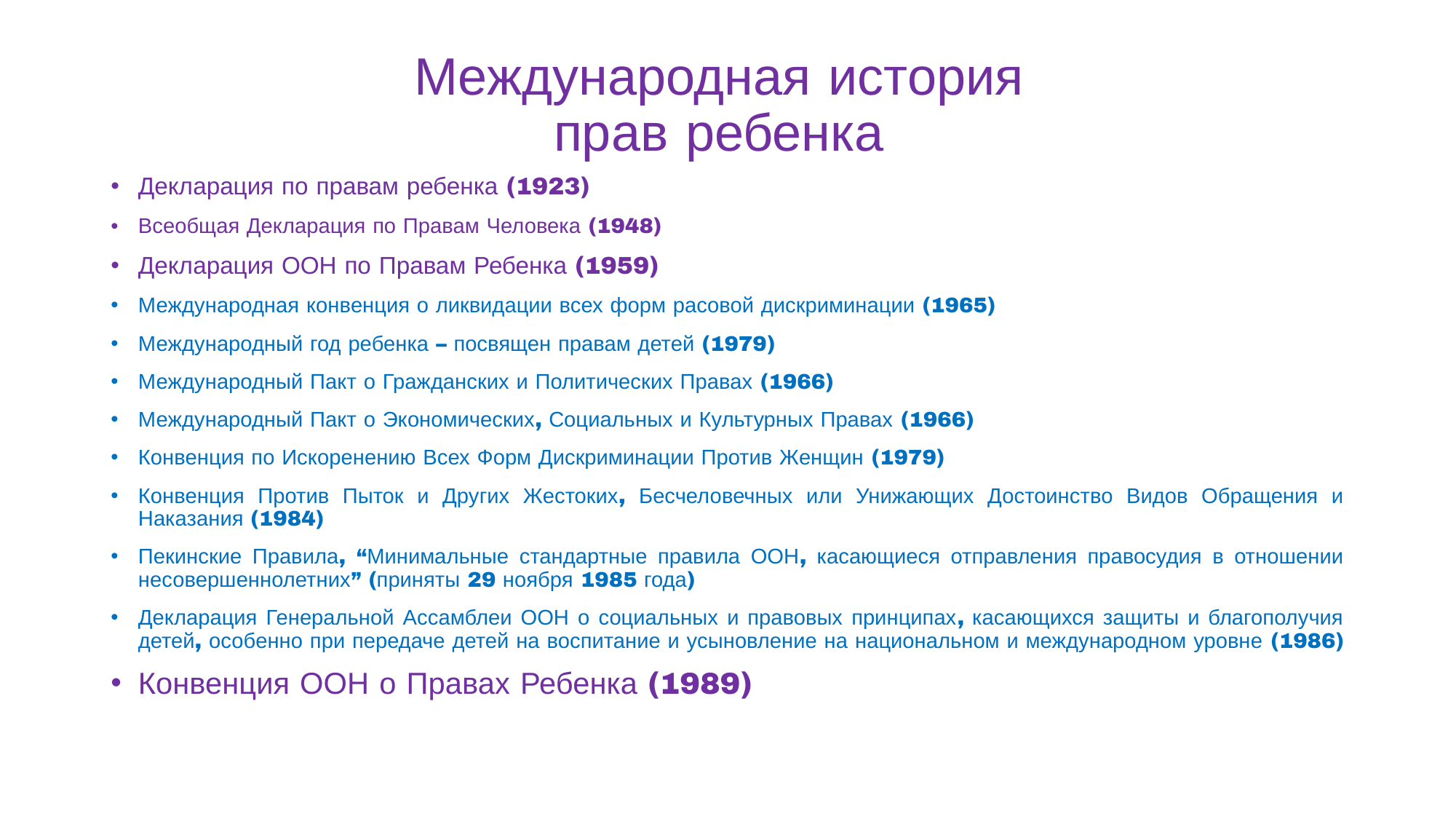

# Международная история прав ребенка
Декларация по правам ребенка (1923)
Всеобщая Декларация по Правам Человека (1948)
Декларация ООН по Правам Ребенка (1959)
Международная конвенция о ликвидации всех форм расовой дискриминации (1965)
Международный год ребенка – посвящен правам детей (1979)
Международный Пакт о Гражданских и Политических Правах (1966)
Международный Пакт о Экономических, Социальных и Культурных Правах (1966)
Конвенция по Искоренению Всех Форм Дискриминации Против Женщин (1979)
Конвенция Против Пыток и Других Жестоких, Бесчеловечных или Унижающих Достоинство Видов Обращения и Наказания (1984)
Пекинские Правила, “Минимальные стандартные правила ООН, касающиеся отправления правосудия в отношении несовершеннолетних” (приняты 29 ноября 1985 года)
Декларация Генеральной Ассамблеи ООН о социальных и правовых принципах, касающихся защиты и благополучия детей, особенно при передаче детей на воспитание и усыновление на национальном и международном уровне (1986)
Конвенция ООН о Правах Ребенка (1989)